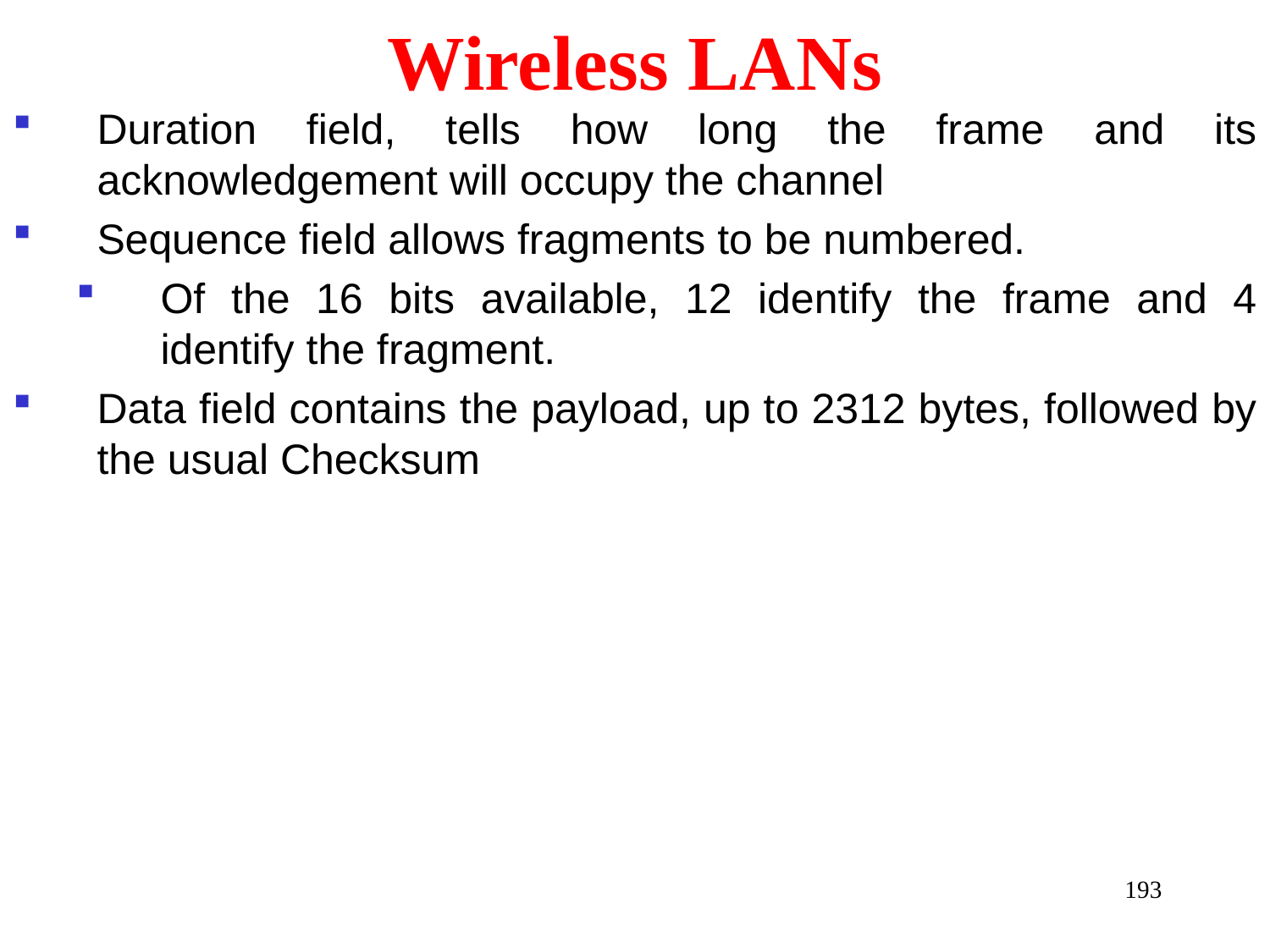

# Wireless LANs
Duration field, tells how long the frame and its acknowledgement will occupy the channel
Sequence field allows fragments to be numbered.
Of the 16 bits available, 12 identify the frame and 4 identify the fragment.
Data field contains the payload, up to 2312 bytes, followed by the usual Checksum
193